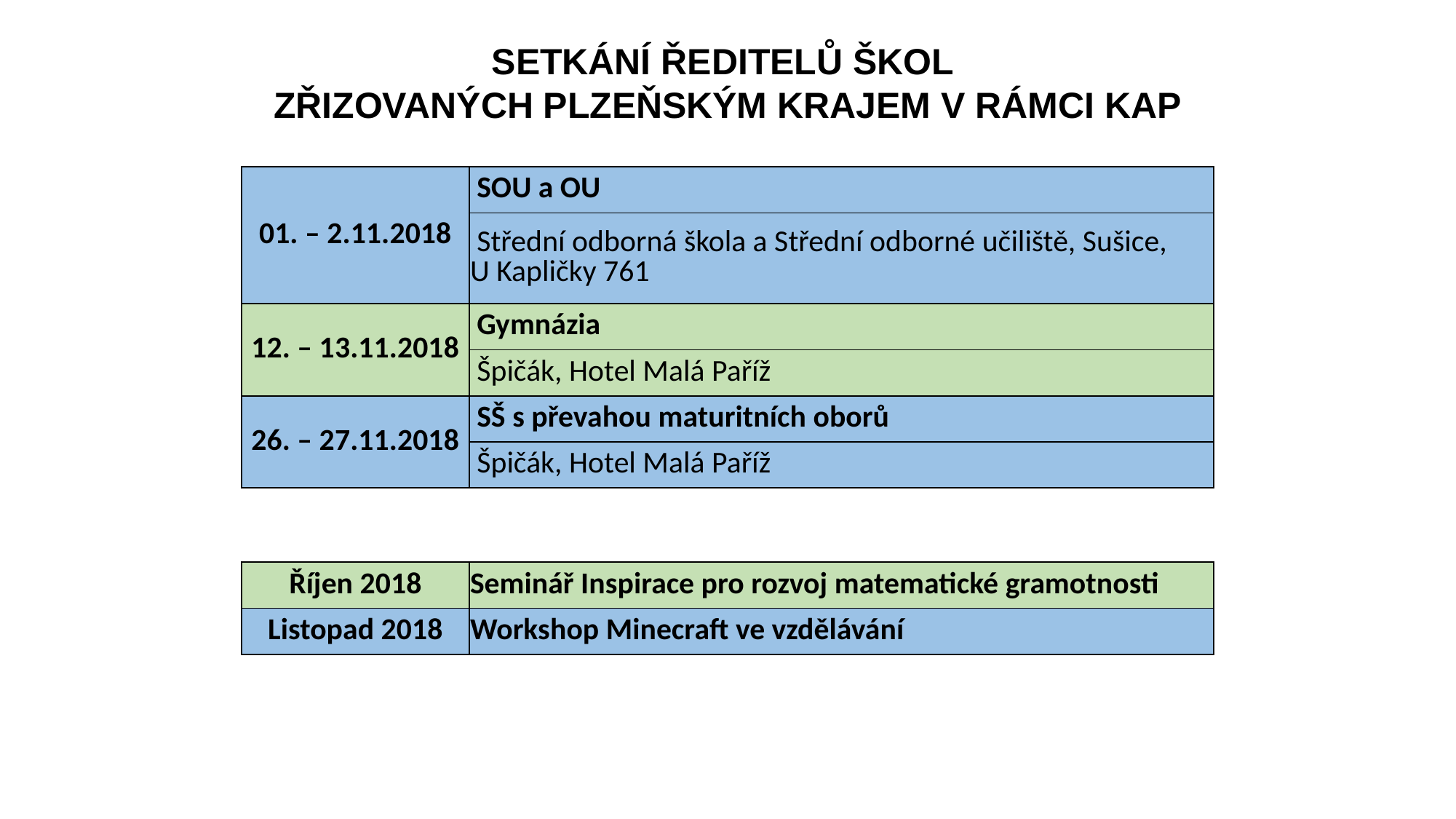

SETKÁNÍ ŘEDITELŮ ŠKOL
ZŘIZOVANÝCH PLZEŇSKÝM KRAJEM V RÁMCI KAP
| 01. – 2.11.2018 | SOU a OU |
| --- | --- |
|  | Střední odborná škola a Střední odborné učiliště, Sušice, U Kapličky 761 |
| 12. – 13.11.2018 | Gymnázia |
|  | Špičák, Hotel Malá Paříž |
| 26. – 27.11.2018 | SŠ s převahou maturitních oborů |
|  | Špičák, Hotel Malá Paříž |
|  |  |
| Říjen 2018 | Seminář Inspirace pro rozvoj matematické gramotnosti |
| Listopad 2018 | Workshop Minecraft ve vzdělávání |